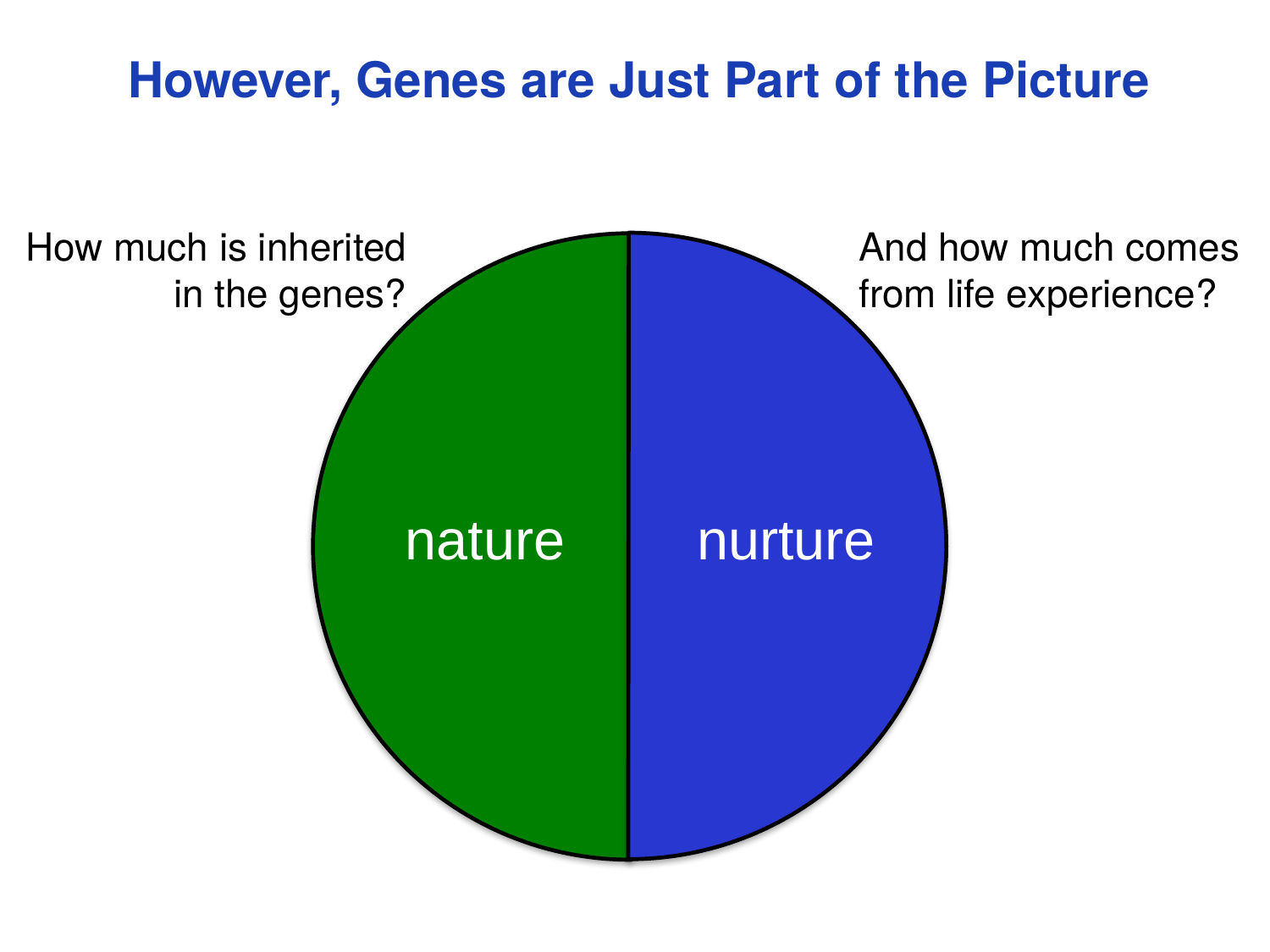

However, Genes are Just Part of the Picture
How much is inherited
in the genes?
And how much comes
from life experience?

nature
nurture